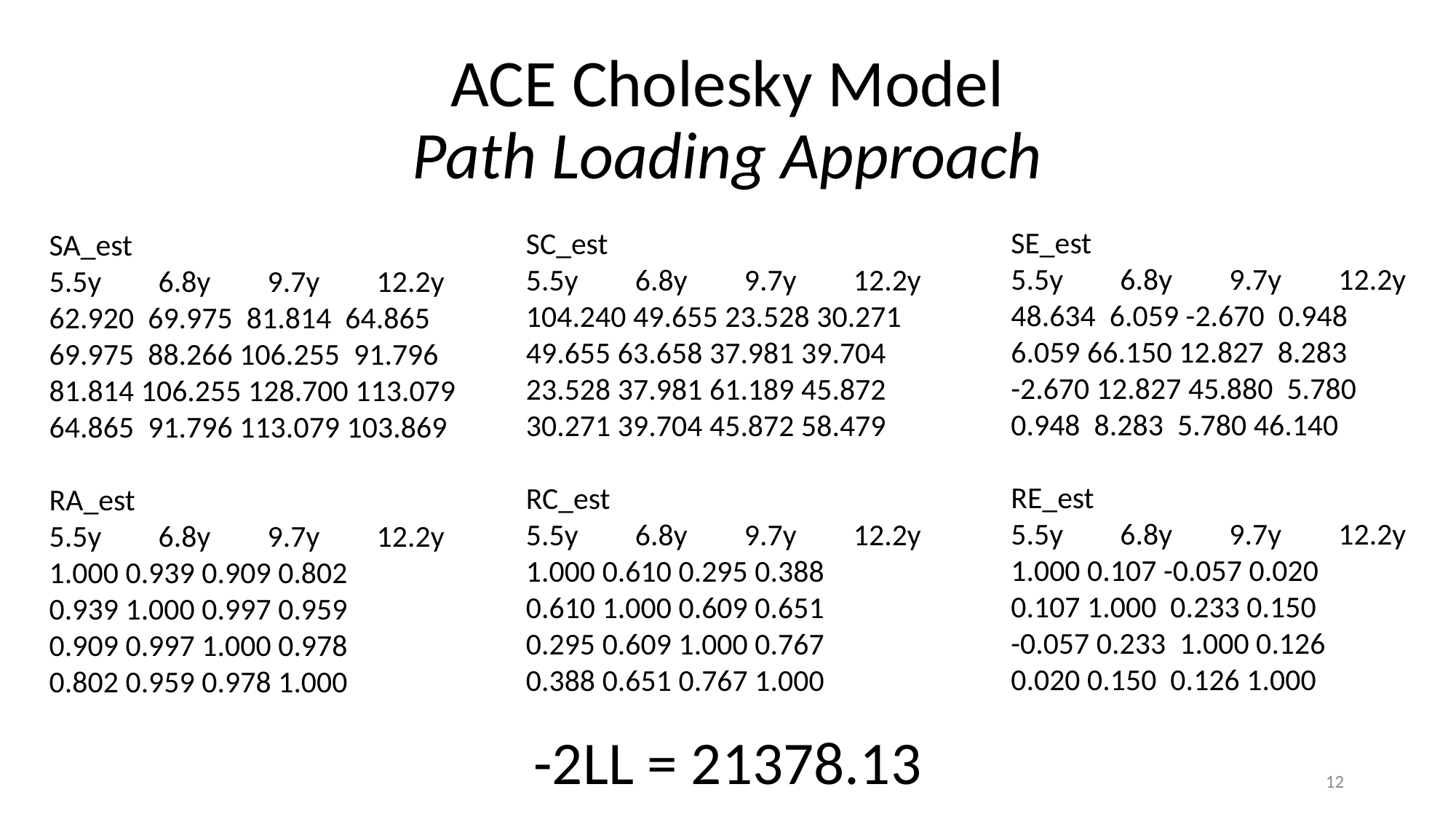

ACE Cholesky Model
Path Loading Approach
SE_est
5.5y	6.8y	9.7y	12.2y
48.634  6.059 -2.670  0.948
6.059 66.150 12.827  8.283
-2.670 12.827 45.880  5.780
0.948  8.283  5.780 46.140

RE_est
5.5y	6.8y	9.7y	12.2y
1.000 0.107 -0.057 0.020
0.107 1.000  0.233 0.150
-0.057 0.233  1.000 0.126
0.020 0.150  0.126 1.000
SC_est
5.5y	6.8y	9.7y	12.2y
104.240 49.655 23.528 30.271
49.655 63.658 37.981 39.704
23.528 37.981 61.189 45.872
30.271 39.704 45.872 58.479

RC_est
5.5y	6.8y	9.7y	12.2y
1.000 0.610 0.295 0.388
0.610 1.000 0.609 0.651
0.295 0.609 1.000 0.767
0.388 0.651 0.767 1.000
SA_est
5.5y	6.8y	9.7y	12.2y
62.920  69.975  81.814  64.865
69.975  88.266 106.255  91.796
81.814 106.255 128.700 113.079
64.865  91.796 113.079 103.869

RA_est
5.5y	6.8y	9.7y	12.2y
1.000 0.939 0.909 0.802
0.939 1.000 0.997 0.959
0.909 0.997 1.000 0.978
0.802 0.959 0.978 1.000
-2LL = 21378.13

12